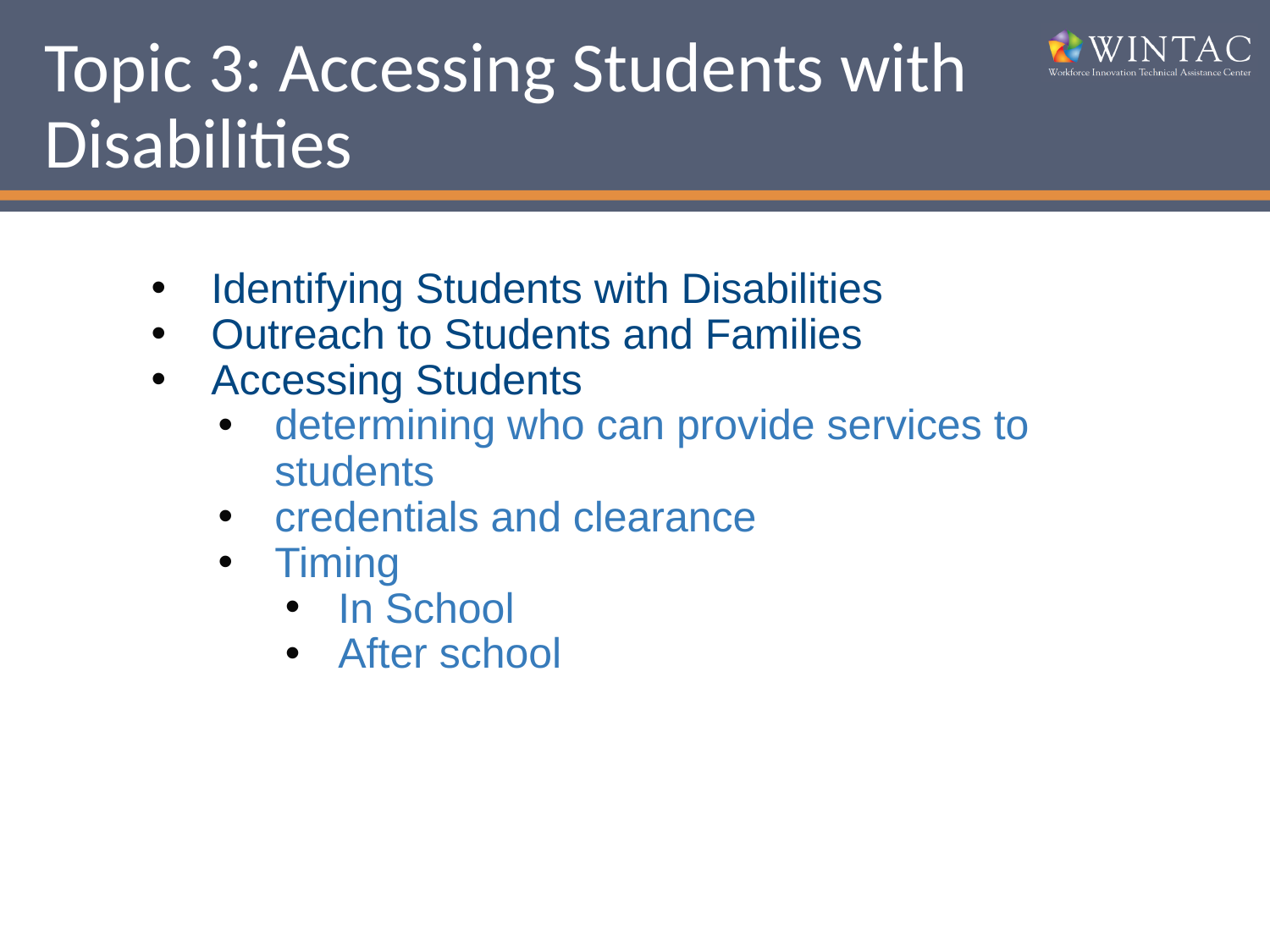

# Topic 3: Accessing Students with Disabilities
Identifying Students with Disabilities
Outreach to Students and Families
Accessing Students
determining who can provide services to students
credentials and clearance
Timing
In School
After school